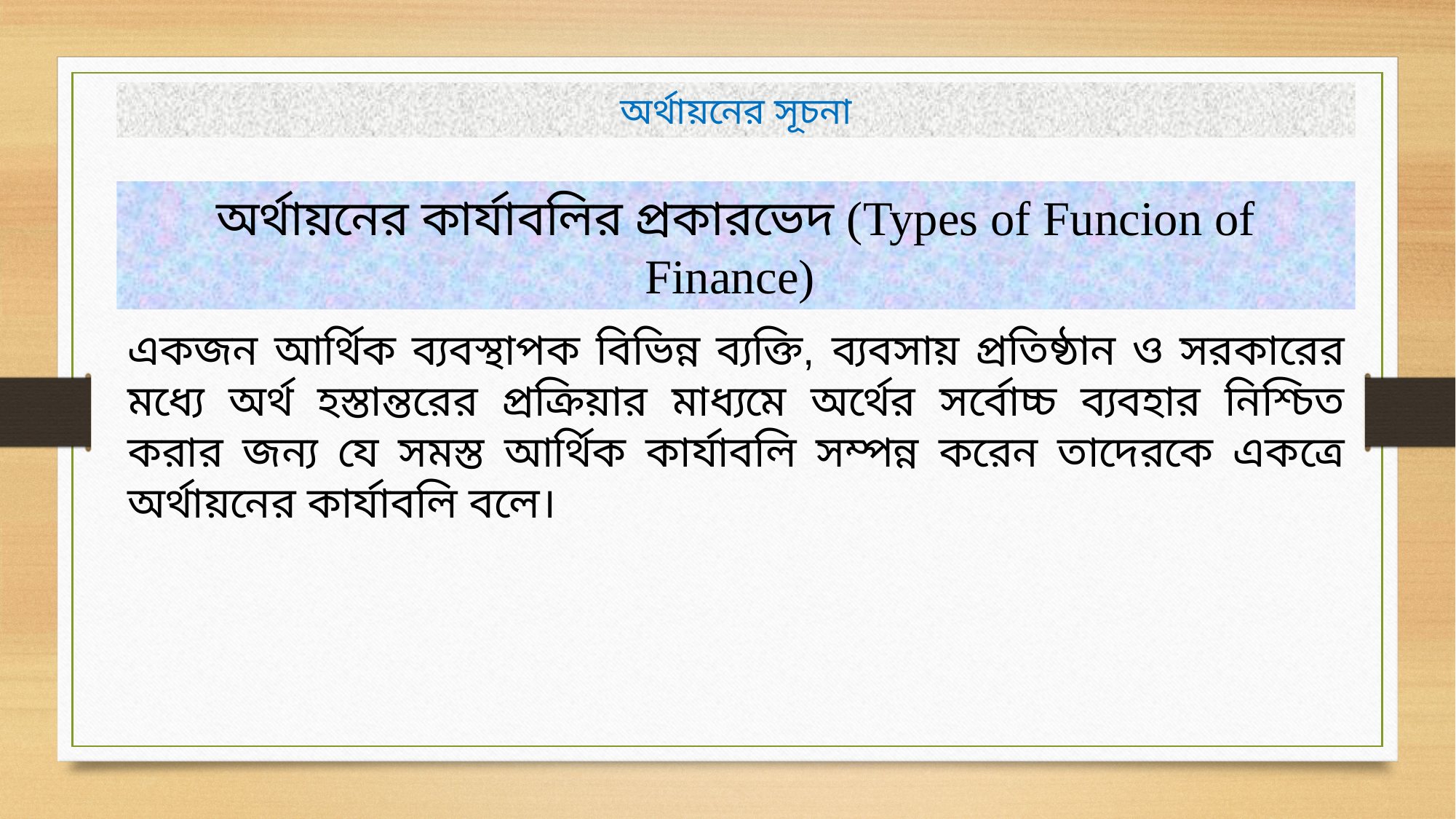

অর্থায়নের সূচনা
অর্থায়নের কার্যাবলির প্রকারভেদ (Types of Funcion of Finance)
একজন আর্থিক ব্যবস্থাপক বিভিন্ন ব্যক্তি, ব্যবসায় প্রতিষ্ঠান ও সরকারের মধ্যে অর্থ হস্তান্তরের প্রক্রিয়ার মাধ্যমে অর্থের সর্বোচ্চ ব্যবহার নিশ্চিত করার জন্য যে সমস্ত আর্থিক কার্যাবলি সম্পন্ন করেন তাদেরকে একত্রে অর্থায়নের কার্যাবলি বলে।